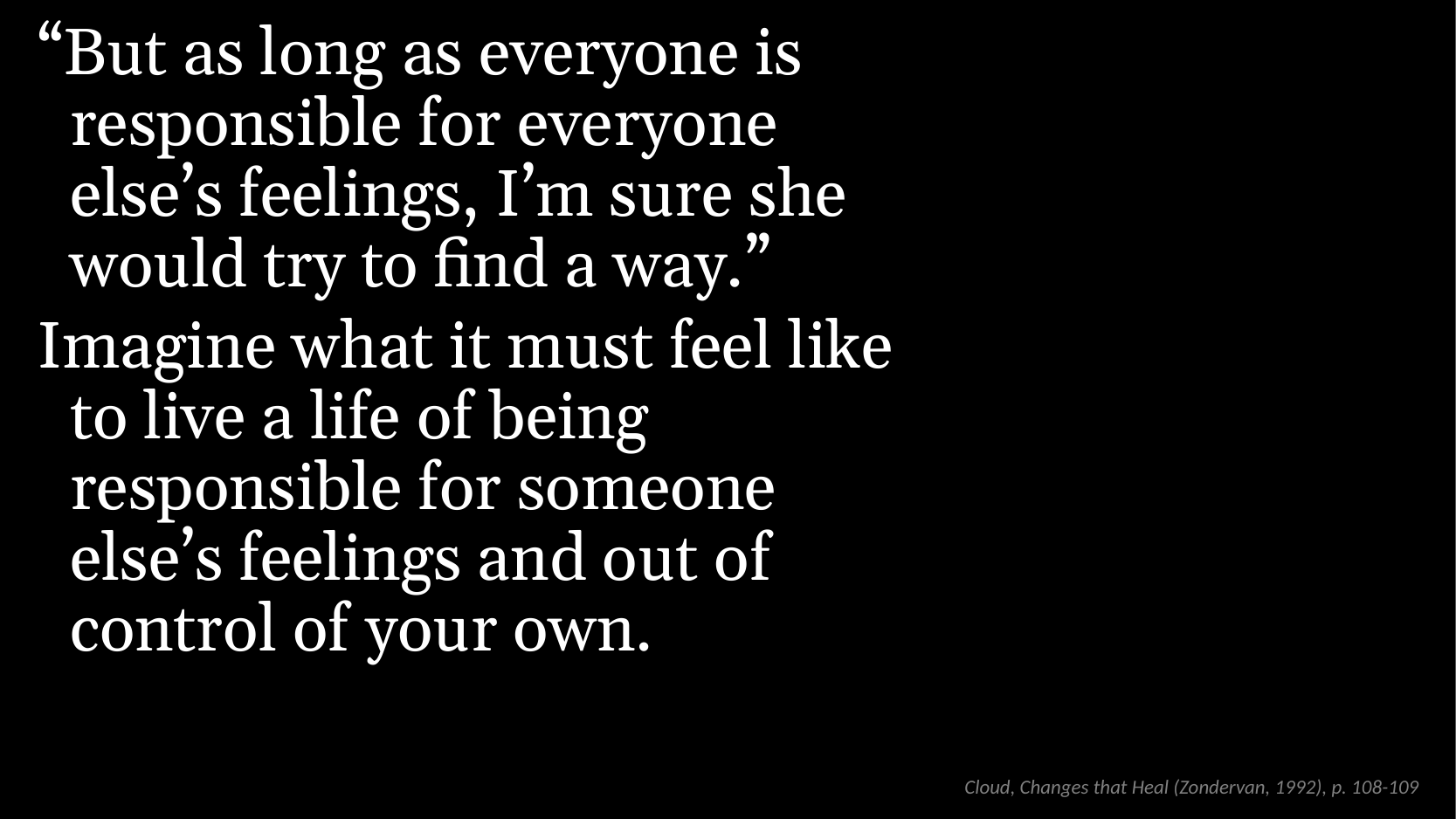

“But as long as everyone is responsible for everyone else’s feelings, I’m sure she would try to find a way.”
Imagine what it must feel like to live a life of being responsible for someone else’s feelings and out of control of your own.
# Cloud, Changes that Heal (Zondervan, 1992), p. 108-109